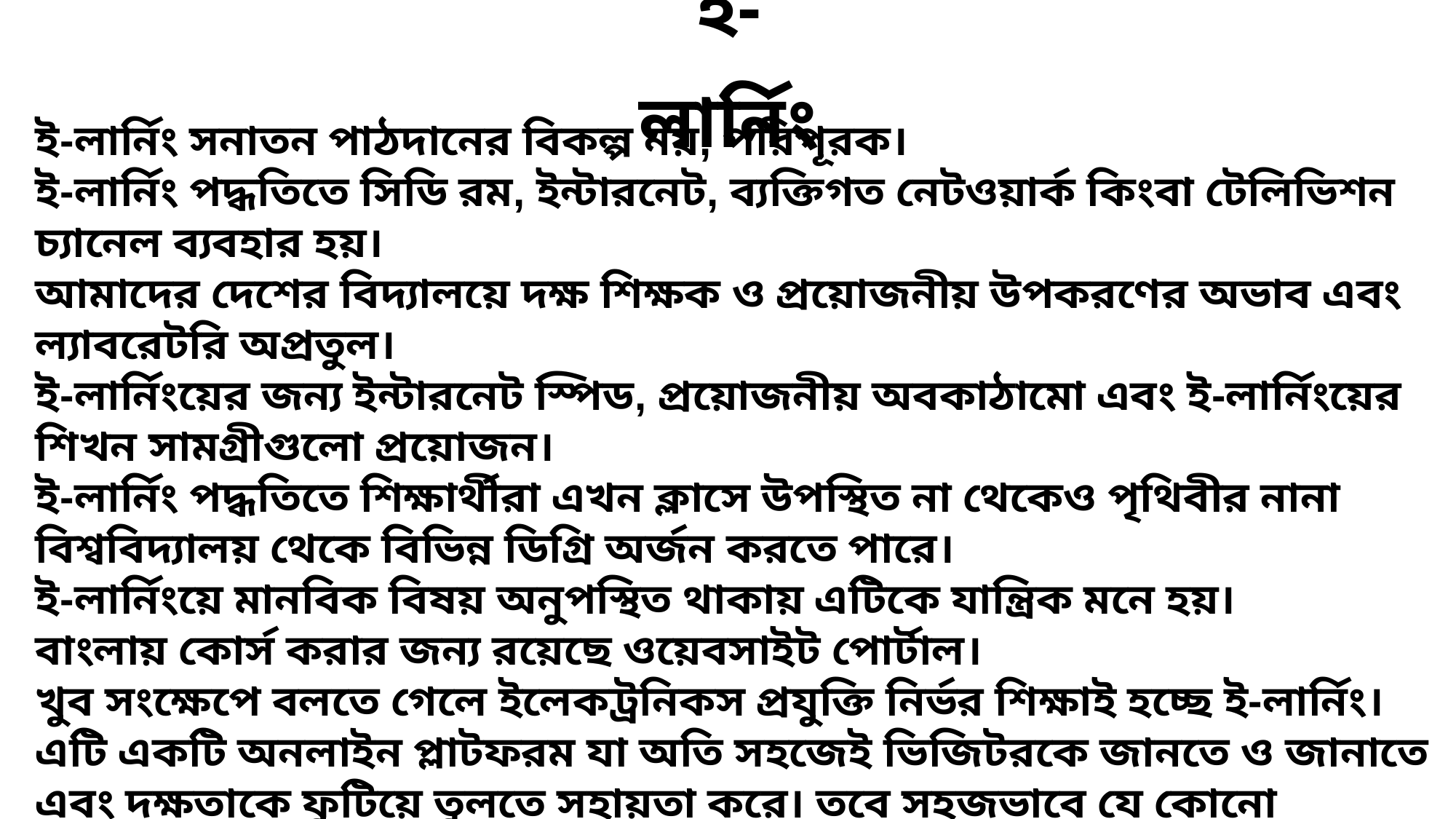

ই-লার্নিং
ই-লার্নিং সনাতন পাঠদানের বিকল্প নয়, পরিপূরক।
ই-লার্নিং পদ্ধতিতে সিডি রম, ইন্টারনেট, ব্যক্তিগত নেটওয়ার্ক কিংবা টেলিভিশন চ্যানেল ব্যবহার হয়।
আমাদের দেশের বিদ্যালয়ে দক্ষ শিক্ষক ও প্রয়োজনীয় উপকরণের অভাব এবং ল্যাবরেটরি অপ্রতুল।
ই-লার্নিংয়ের জন্য ইন্টারনেট স্পিড, প্রয়োজনীয় অবকাঠামো এবং ই-লার্নিংয়ের শিখন সামগ্রীগুলো প্রয়োজন।
ই-লার্নিং পদ্ধতিতে শিক্ষার্থীরা এখন ক্লাসে উপস্থিত না থেকেও পৃথিবীর নানা বিশ্ববিদ্যালয় থেকে বিভিন্ন ডিগ্রি অর্জন করতে পারে।
ই-লার্নিংয়ে মানবিক বিষয় অনুপস্থিত থাকায় এটিকে যান্ত্রিক মনে হয়।
বাংলায় কোর্স করার জন্য রয়েছে ওয়েবসাইট পোর্টাল।
খুব সংক্ষেপে বলতে গেলে ইলেকট্রনিকস প্রযুক্তি নির্ভর শিক্ষাই হচ্ছে ই-লার্নিং। এটি একটি অনলাইন প্লাটফরম যা অতি সহজেই ভিজিটরকে জানতে ও জানাতে এবং দক্ষতাকে ফুটিয়ে তুলতে সহায়তা করে। তবে সহজভাবে যে কোনো কম্পিউটিং ডিভাইস যেমন ডেস্কটপ কম্পিউটার, ল্যাপটপ, নোটবুক, ট্যাব এমনকি স্মার্টফোন ব্যবহার করে আমরা শিক্ষার উপকরণ ছড়িয়ে দিতে পারি।